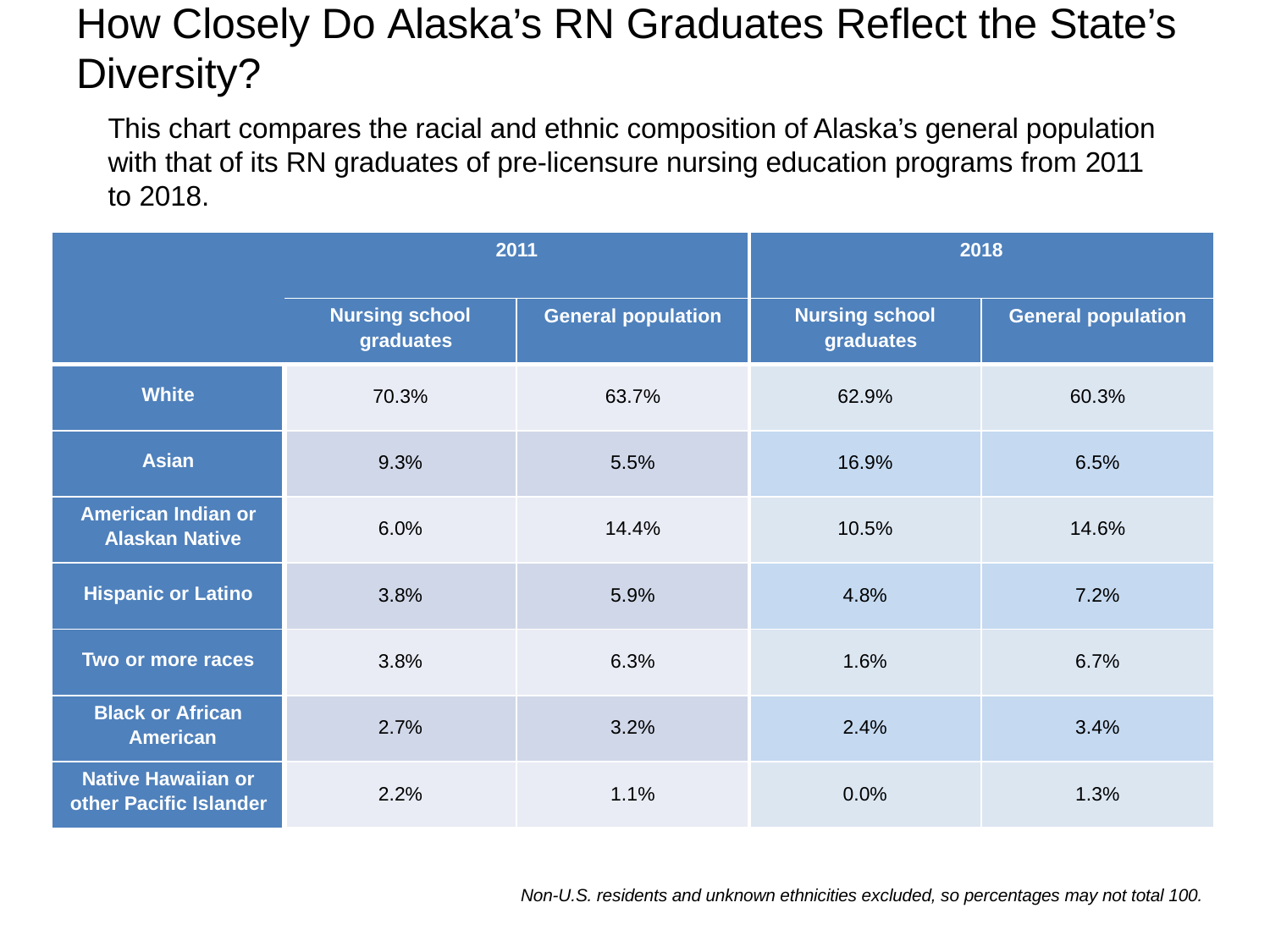

# How Closely Do Alaska’s RN Graduates Reflect the State’s  Diversity?
This chart compares the racial and ethnic composition of Alaska’s general population  with that of its RN graduates of pre-licensure nursing education programs from 2011  to 2018.
|  | 2011 |  | 2018 |  |
| --- | --- | --- | --- | --- |
|  | Nursing school graduates | General population | Nursing school graduates | General population |
| White | 70.3% | 63.7% | 62.9% | 60.3% |
| Asian | 9.3% | 5.5% | 16.9% | 6.5% |
| American Indian or Alaskan Native | 6.0% | 14.4% | 10.5% | 14.6% |
| Hispanic or Latino | 3.8% | 5.9% | 4.8% | 7.2% |
| Two or more races | 3.8% | 6.3% | 1.6% | 6.7% |
| Black or African American | 2.7% | 3.2% | 2.4% | 3.4% |
| Native Hawaiian or other Pacific Islander | 2.2% | 1.1% | 0.0% | 1.3% |
Non-U.S. residents and unknown ethnicities excluded, so percentages may not total 100.